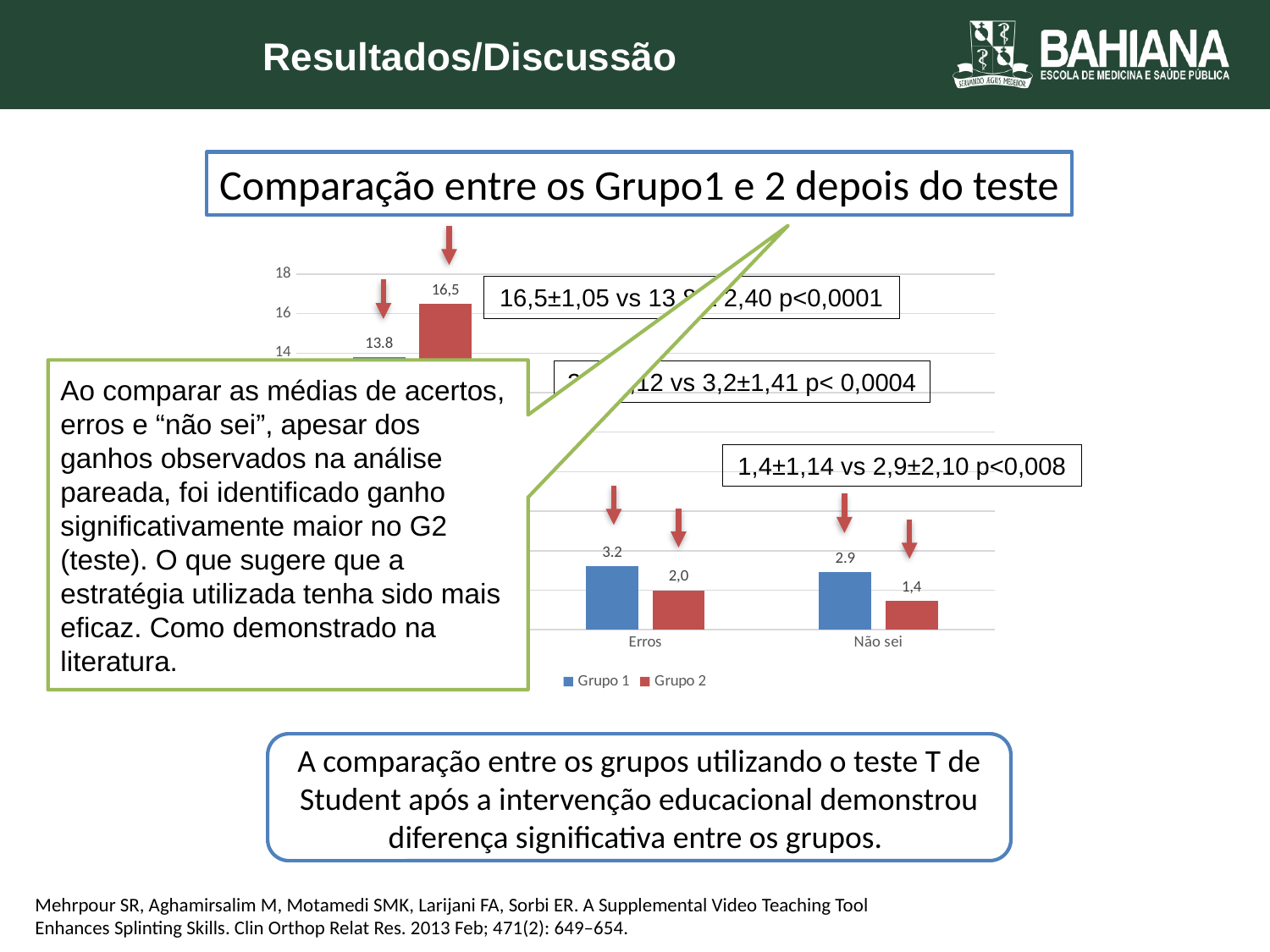

Resultados/Discussão
Comparação entre os Grupo1 e 2 depois do teste

### Chart

| Category | Grupo 1 | Grupo 2 |
|---|---|---|
| Acertos | 13.8 | 16.5 |
| Erros | 3.2 | 2.0 |
| Não sei | 2.9 | 1.45 |
16,5±1,05 vs 13,8 ± 2,40 p<0,0001
Ao comparar as médias de acertos, erros e “não sei”, apesar dos ganhos observados na análise pareada, foi identificado ganho significativamente maior no G2 (teste). O que sugere que a estratégia utilizada tenha sido mais eficaz. Como demonstrado na literatura.
2,0±1,12 vs 3,2±1,41 p< 0,0004
1,4±1,14 vs 2,9±2,10 p<0,008
A comparação entre os grupos utilizando o teste T de Student após a intervenção educacional demonstrou diferença significativa entre os grupos.
Mehrpour SR, Aghamirsalim M, Motamedi SMK, Larijani FA, Sorbi ER. A Supplemental Video Teaching Tool Enhances Splinting Skills. Clin Orthop Relat Res. 2013 Feb; 471(2): 649–654.